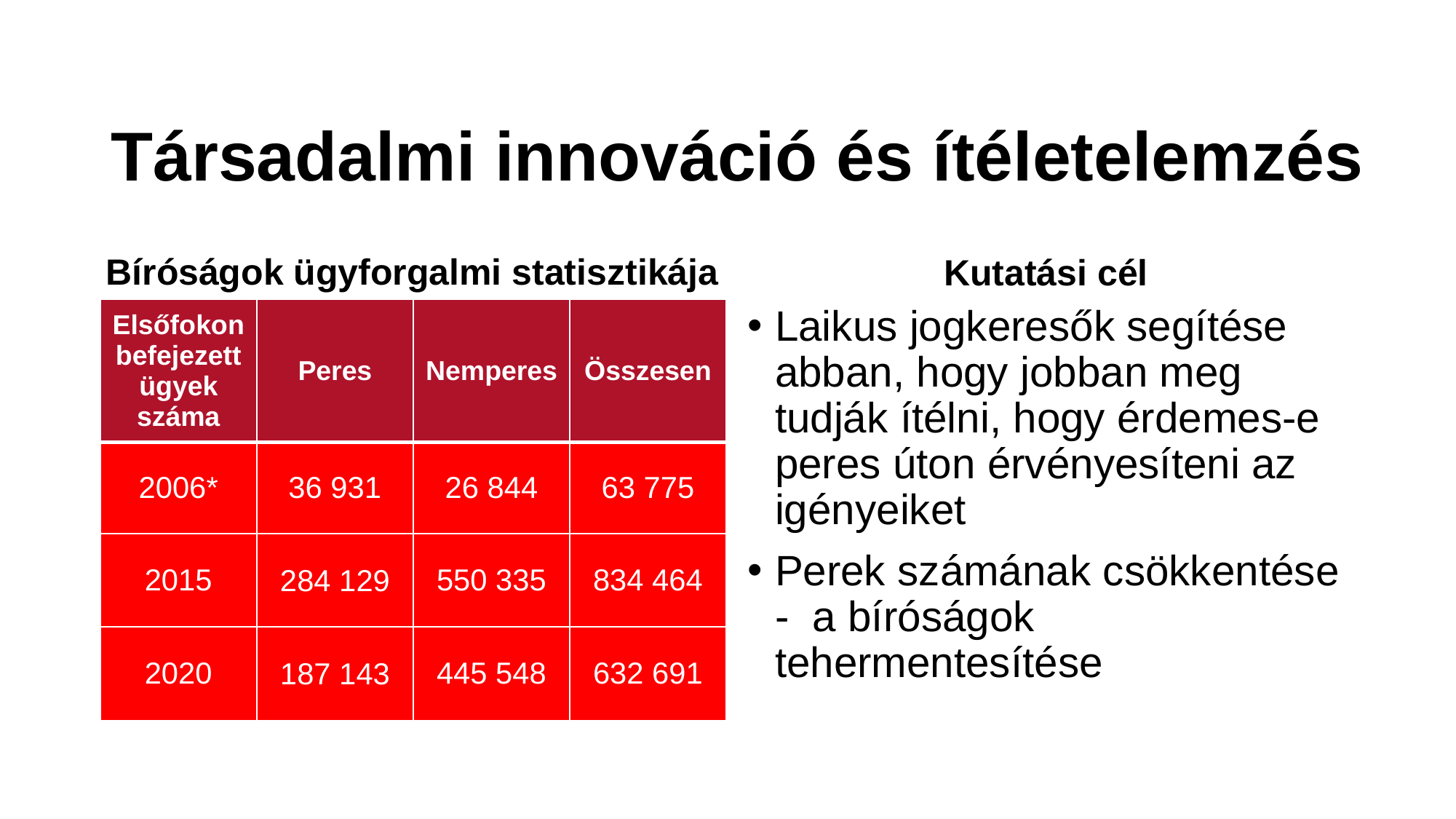

# Társadalmi innováció és ítéletelemzés
Bíróságok ügyforgalmi statisztikája
Kutatási cél
| Elsőfokon befejezett ügyek száma | Peres | Nemperes | Összesen |
| --- | --- | --- | --- |
| 2006\* | 36 931 | 26 844 | 63 775 |
| 2015 | 284 129 | 550 335 | 834 464 |
| 2020 | 187 143 | 445 548 | 632 691 |
Laikus jogkeresők segítése abban, hogy jobban meg tudják ítélni, hogy érdemes-e peres úton érvényesíteni az igényeiket
Perek számának csökkentése -  a bíróságok tehermentesítése